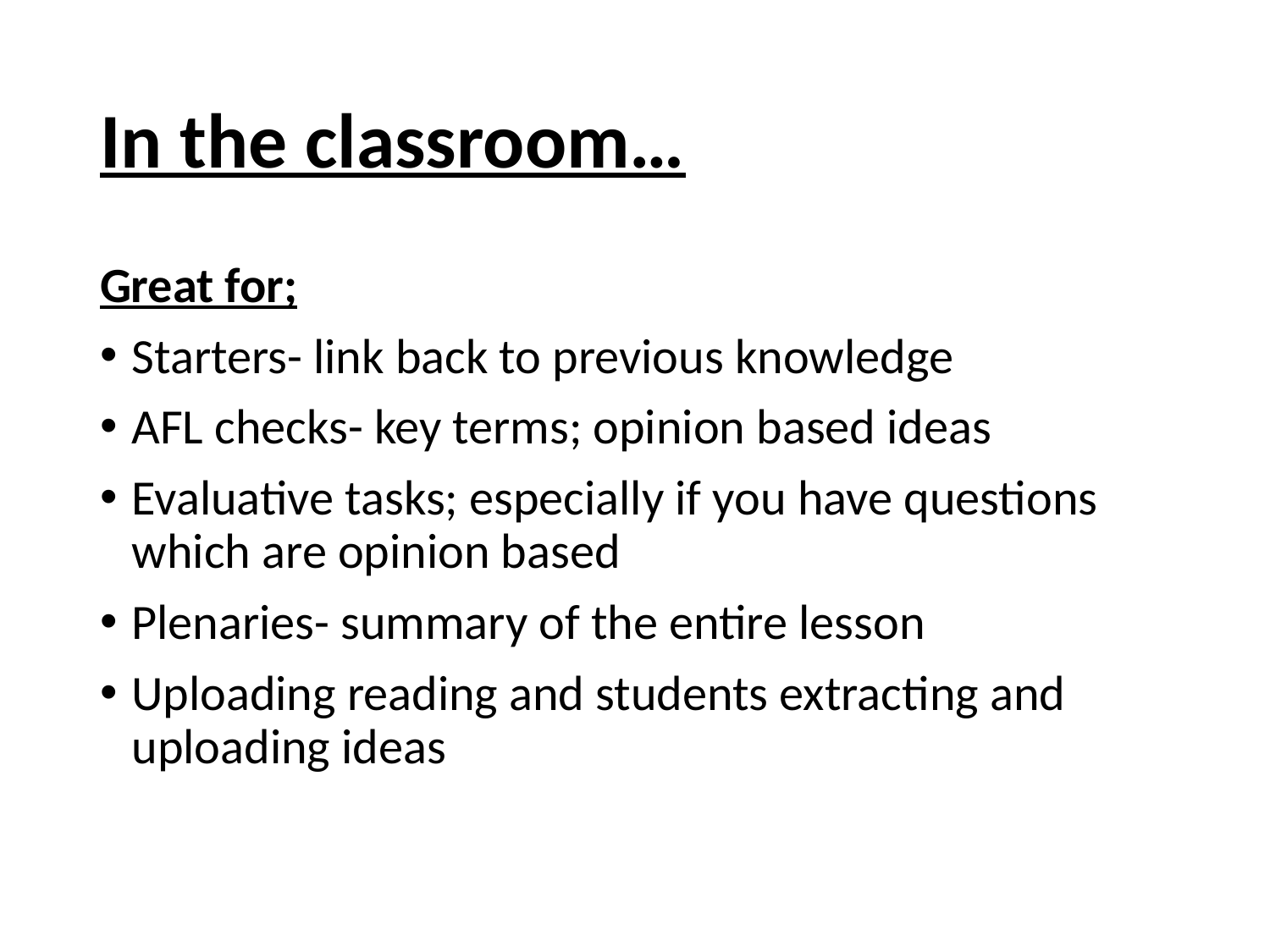

# In the classroom…
Great for;
Starters- link back to previous knowledge
AFL checks- key terms; opinion based ideas
Evaluative tasks; especially if you have questions which are opinion based
Plenaries- summary of the entire lesson
Uploading reading and students extracting and uploading ideas